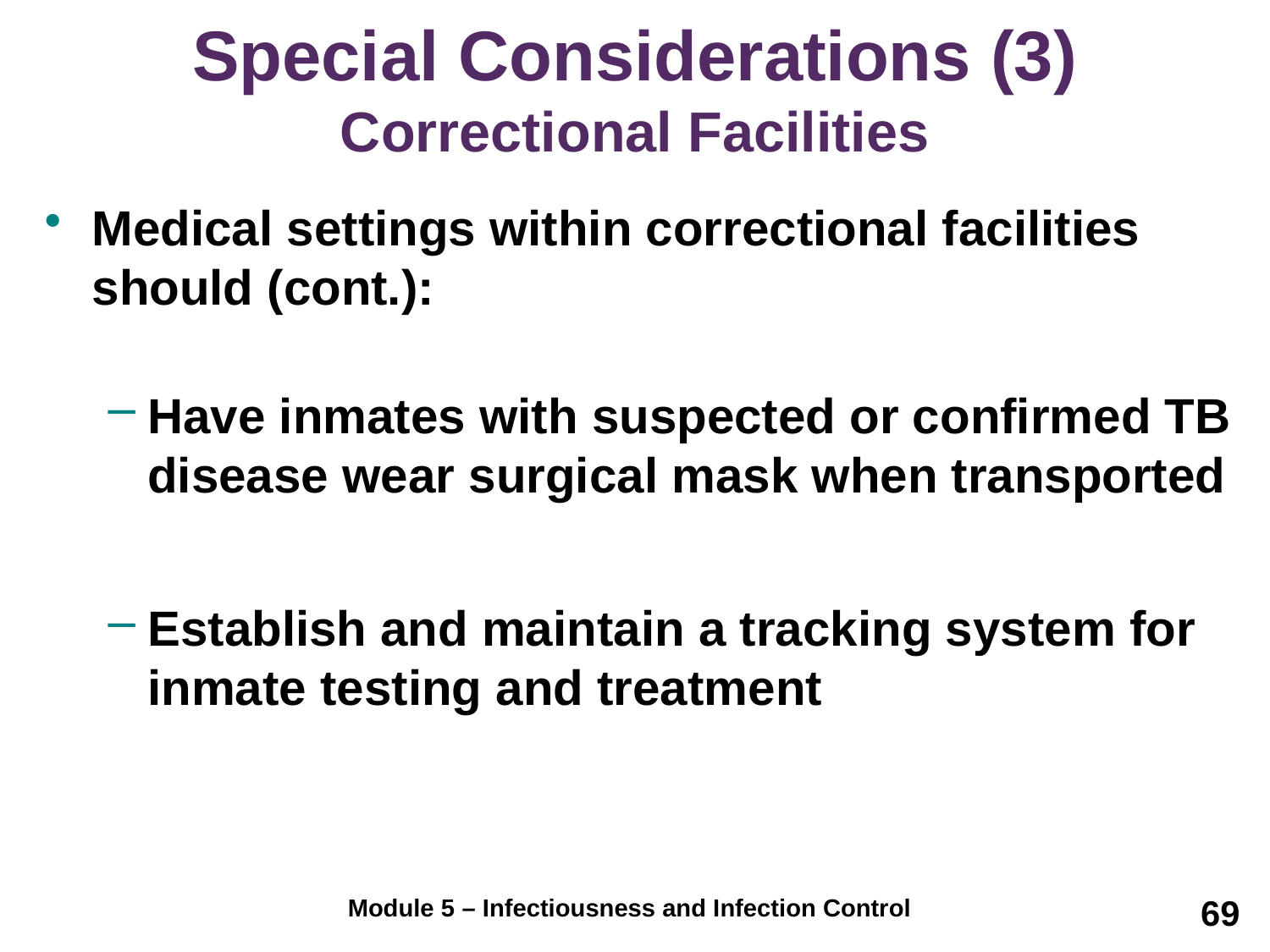

# Special Considerations (3) Correctional Facilities
Medical settings within correctional facilities should (cont.):

Have inmates with suspected or confirmed TB disease wear surgical mask when transported

Establish and maintain a tracking system for inmate testing and treatment
69
Module 5 – Infectiousness and Infection Control